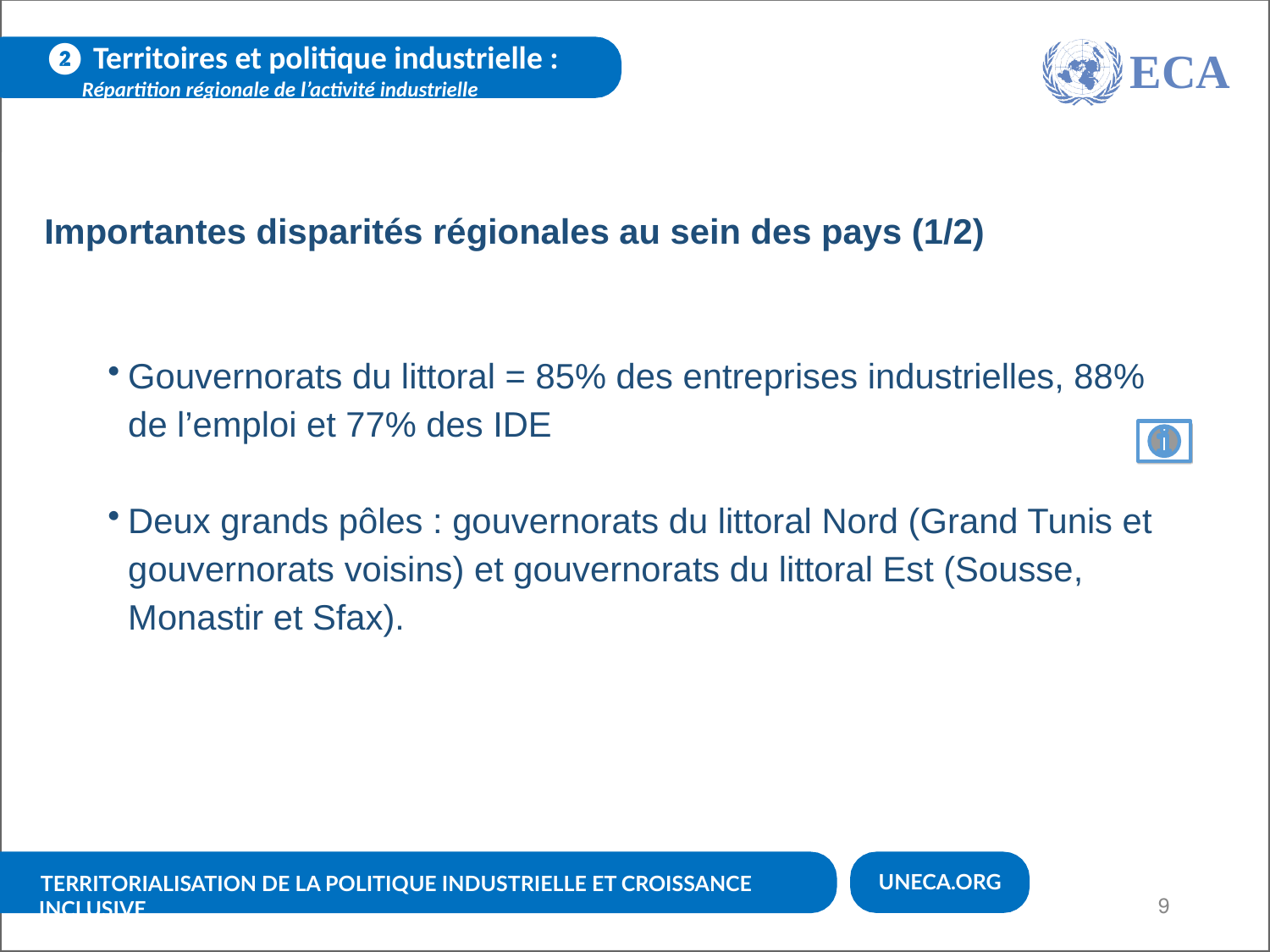

❷ Territoires et politique industrielle :
         Répartition régionale de l’activité industrielle

ECA

Importantes disparités régionales au sein des pays (1/2)

Gouvernorats du littoral = 85% des entreprises industrielles, 88% de l’emploi et 77% des IDE

Deux grands pôles : gouvernorats du littoral Nord (Grand Tunis et gouvernorats voisins) et gouvernorats du littoral Est (Sousse, Monastir et Sfax).

UNECA.ORG
Territorialisation de la politique industrielle et croissance inclusive
9